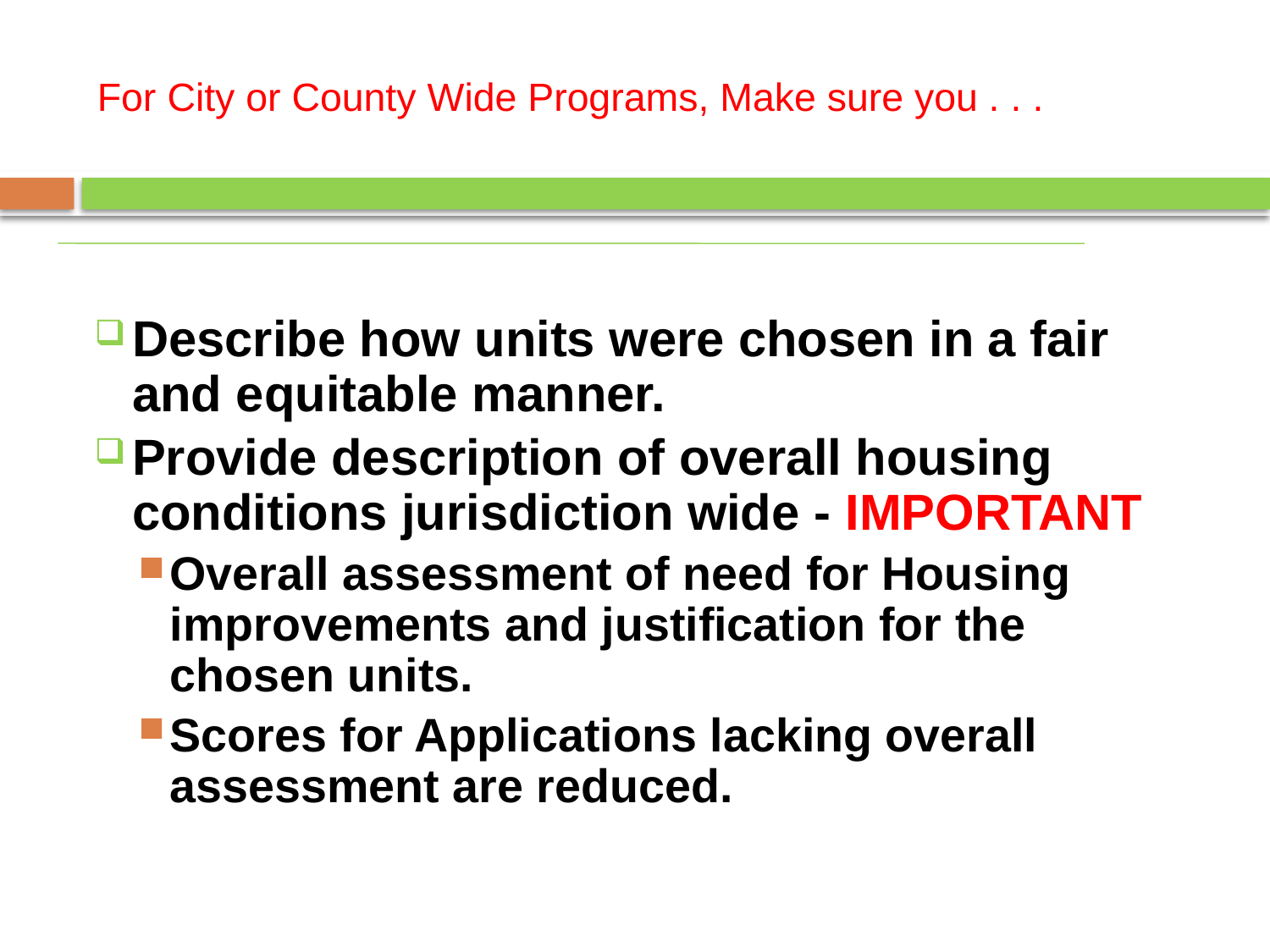

# For City or County Wide Programs, Make sure you . . .

Describe how units were chosen in a fair and equitable manner.
Provide description of overall housing conditions jurisdiction wide - IMPORTANT
Overall assessment of need for Housing improvements and justification for the chosen units.
Scores for Applications lacking overall assessment are reduced.